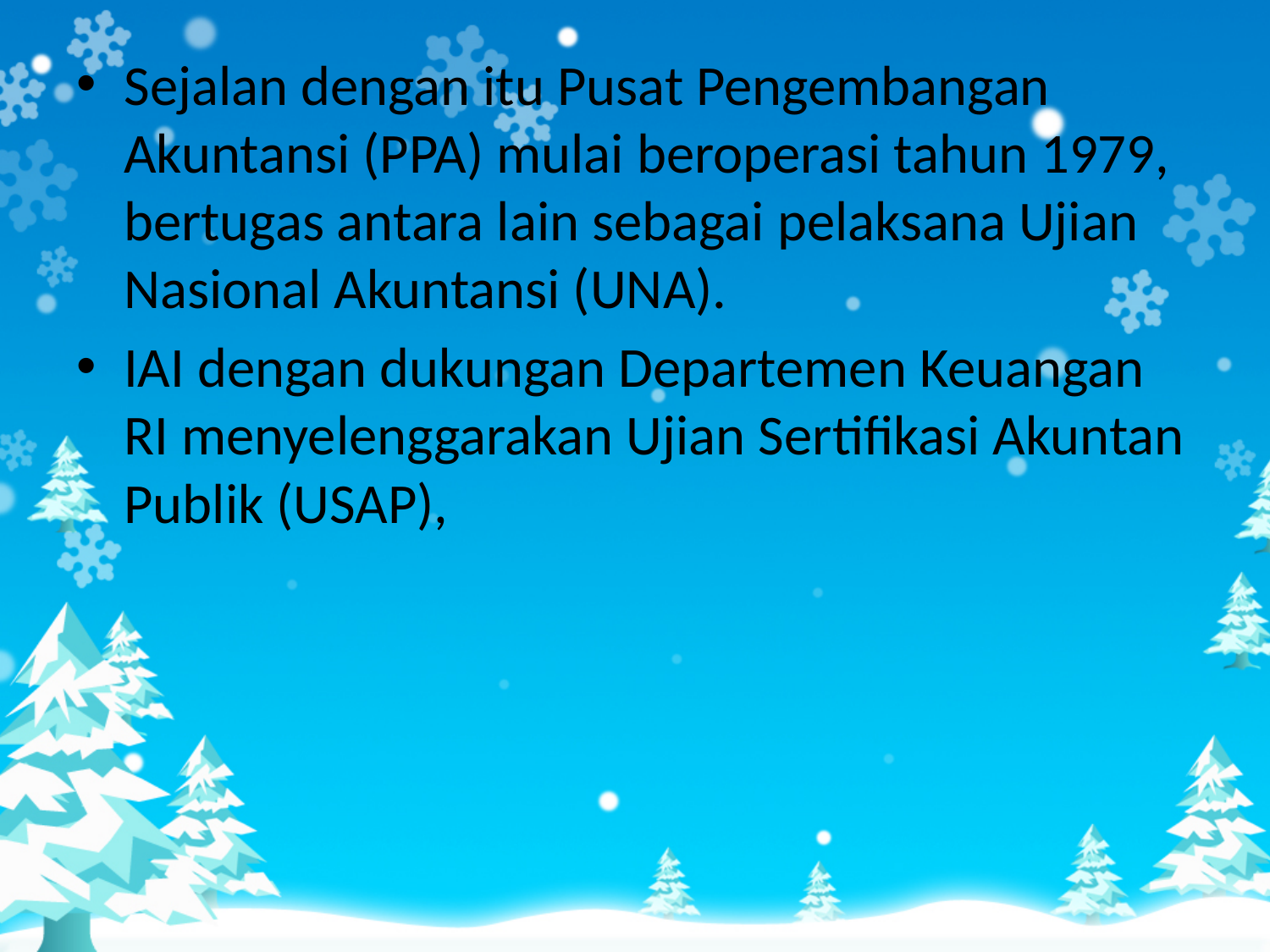

Sejalan dengan itu Pusat Pengembangan Akuntansi (PPA) mulai beroperasi tahun 1979, bertugas antara lain sebagai pelaksana Ujian Nasional Akuntansi (UNA).
IAI dengan dukungan Departemen Keuangan RI menyelenggarakan Ujian Sertifikasi Akuntan Publik (USAP),